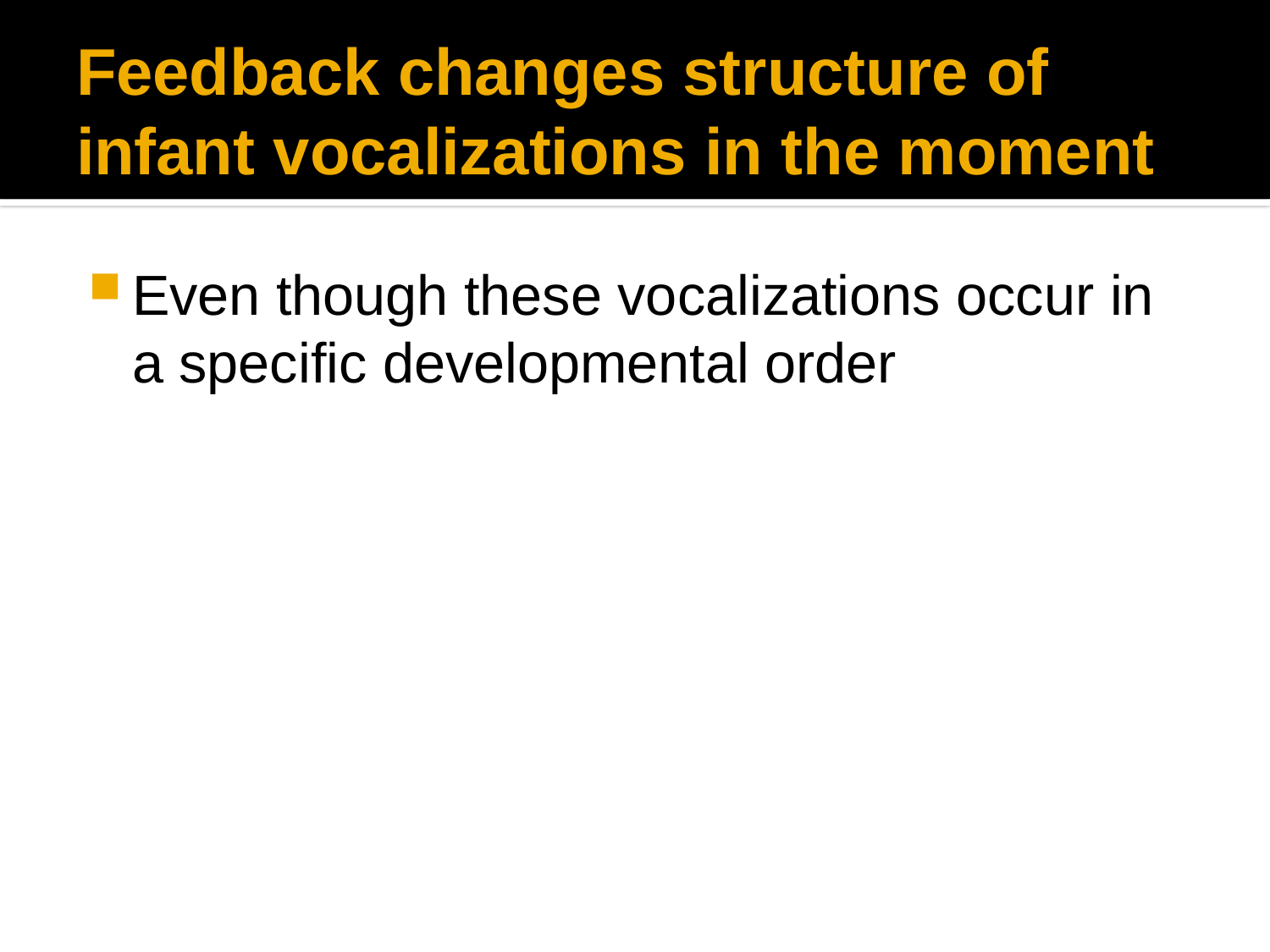

# Feedback changes structure of infant vocalizations in the moment
Even though these vocalizations occur in a specific developmental order